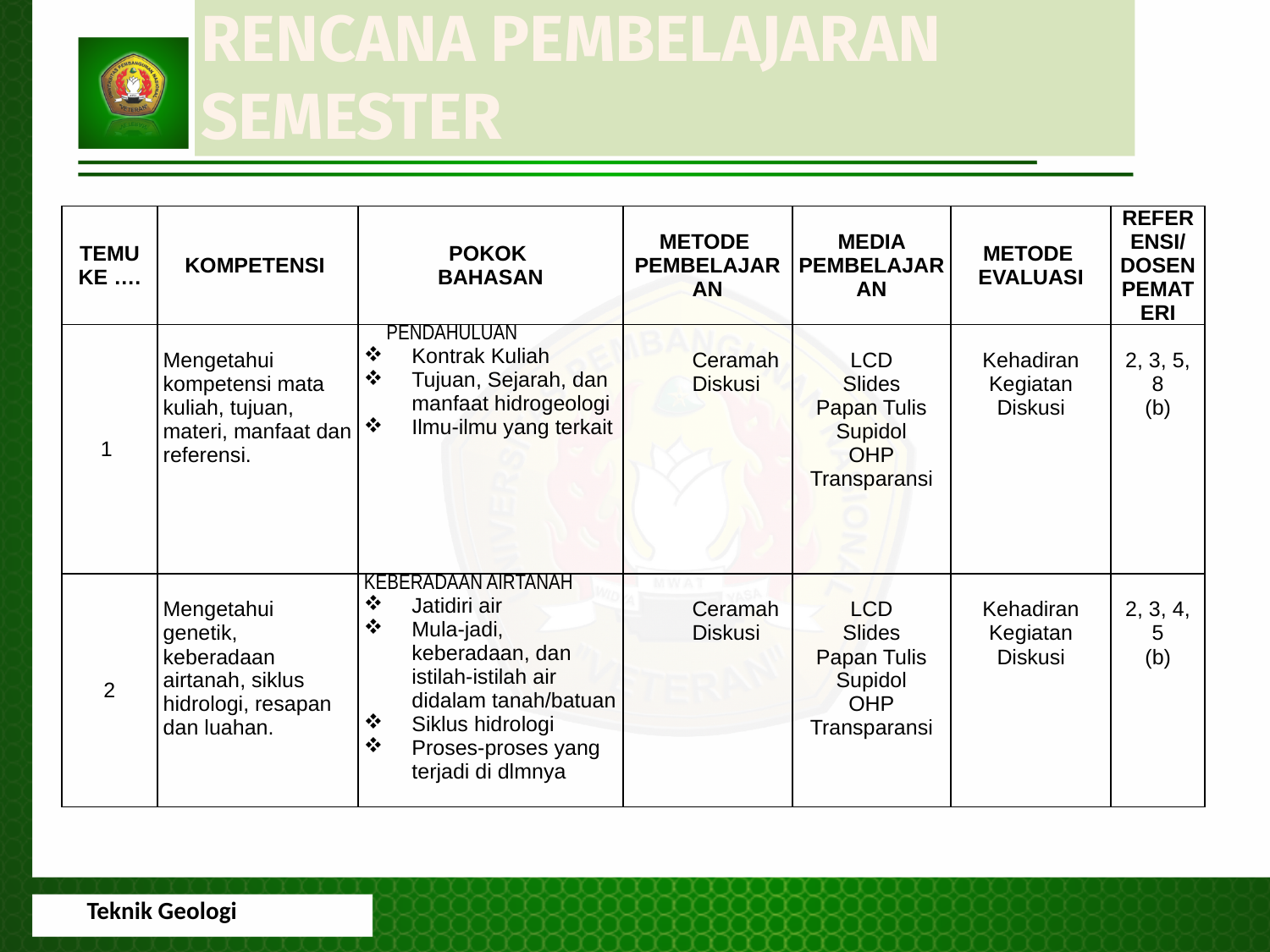

Rencana Pembelajaran Semester
| Temu ke …. | Kompetensi | Pokok Bahasan | Metode Pembelajaran | Media Pembelajaran | Metode Evaluasi | Referensi/ Dosen Pemateri |
| --- | --- | --- | --- | --- | --- | --- |
| 1 | Mengetahui kompetensi mata kuliah, tujuan, materi, manfaat dan referensi. | PENDAHULUAN Kontrak Kuliah Tujuan, Sejarah, dan manfaat hidrogeologi Ilmu-ilmu yang terkait | Ceramah Diskusi | LCD Slides Papan Tulis Supidol OHP Transparansi | Kehadiran Kegiatan Diskusi | 2, 3, 5, 8 (b) |
| 2 | Mengetahui genetik, keberadaan airtanah, siklus hidrologi, resapan dan luahan. | Keberadaan Airtanah Jatidiri air Mula-jadi, keberadaan, dan istilah-istilah air didalam tanah/batuan Siklus hidrologi Proses-proses yang terjadi di dlmnya | Ceramah Diskusi | LCD Slides Papan Tulis Supidol OHP Transparansi | Kehadiran Kegiatan Diskusi | 2, 3, 4, 5 (b) |
Teknik Geologi